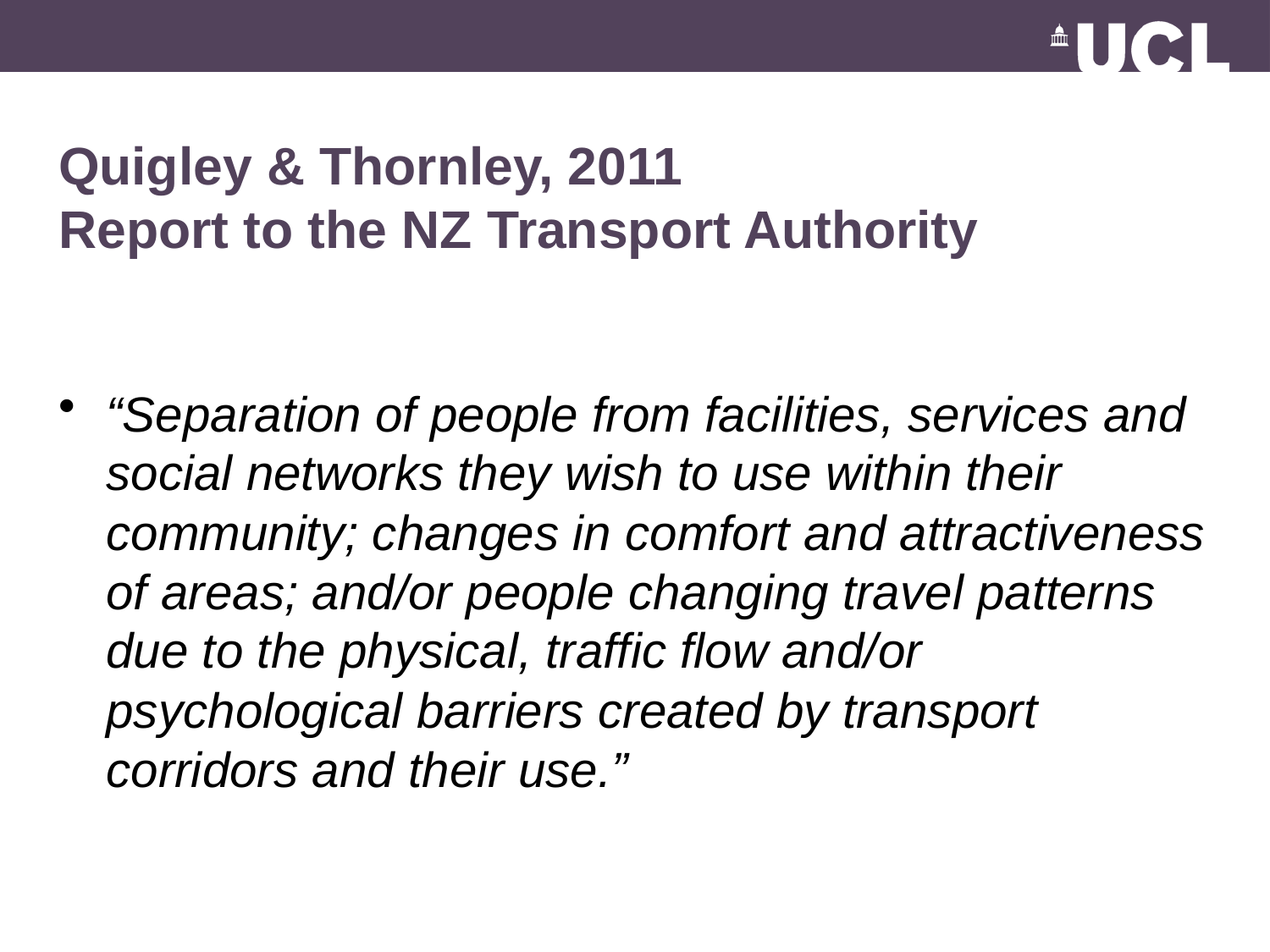

# Quigley & Thornley, 2011 Report to the NZ Transport Authority
“Separation of people from facilities, services and social networks they wish to use within their community; changes in comfort and attractiveness of areas; and/or people changing travel patterns due to the physical, traffic flow and/or psychological barriers created by transport corridors and their use.”